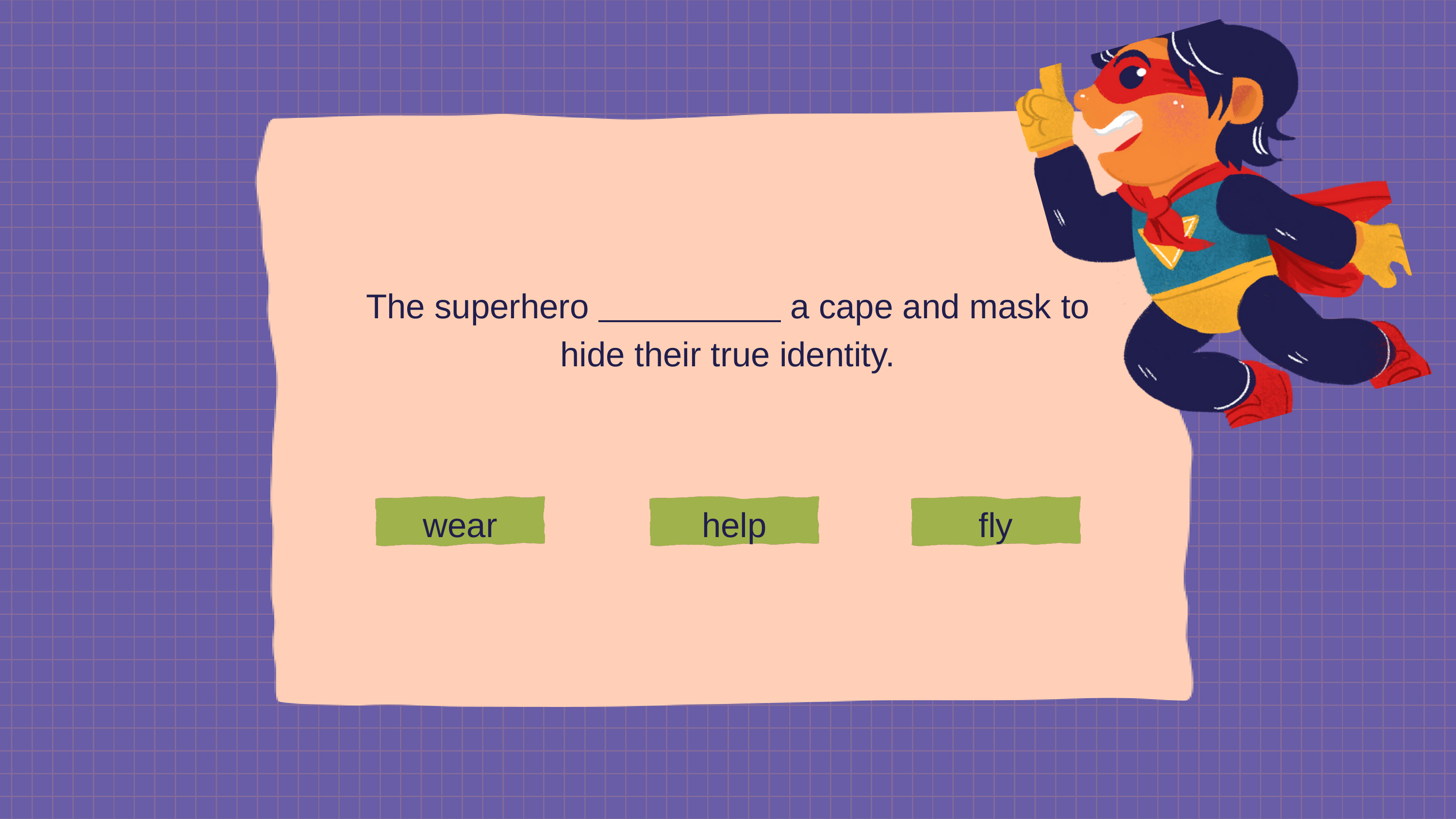

The superhero                     a cape and mask to hide their true identity.

wear
help
fly